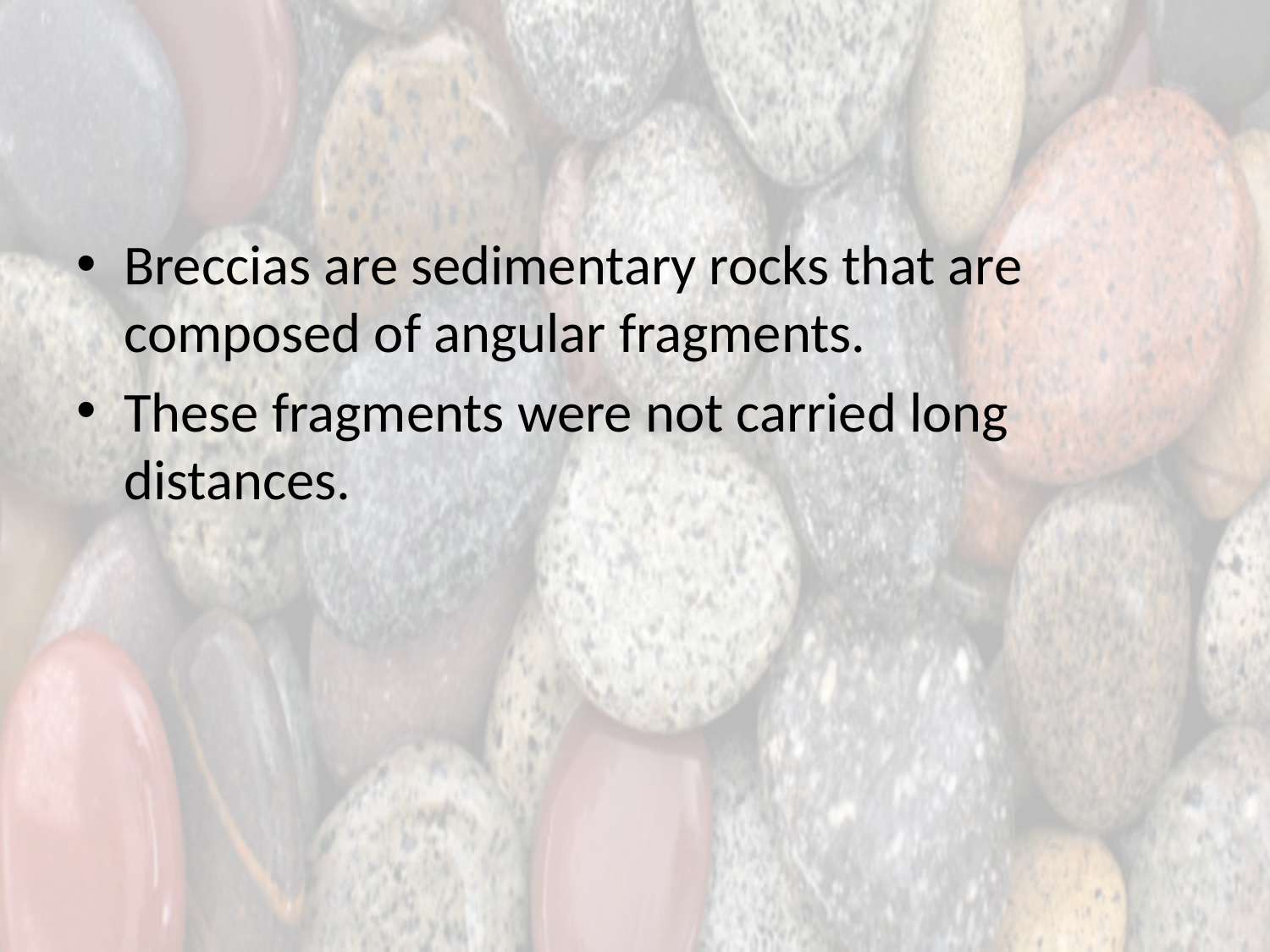

#
Breccias are sedimentary rocks that are composed of angular fragments.
These fragments were not carried long distances.